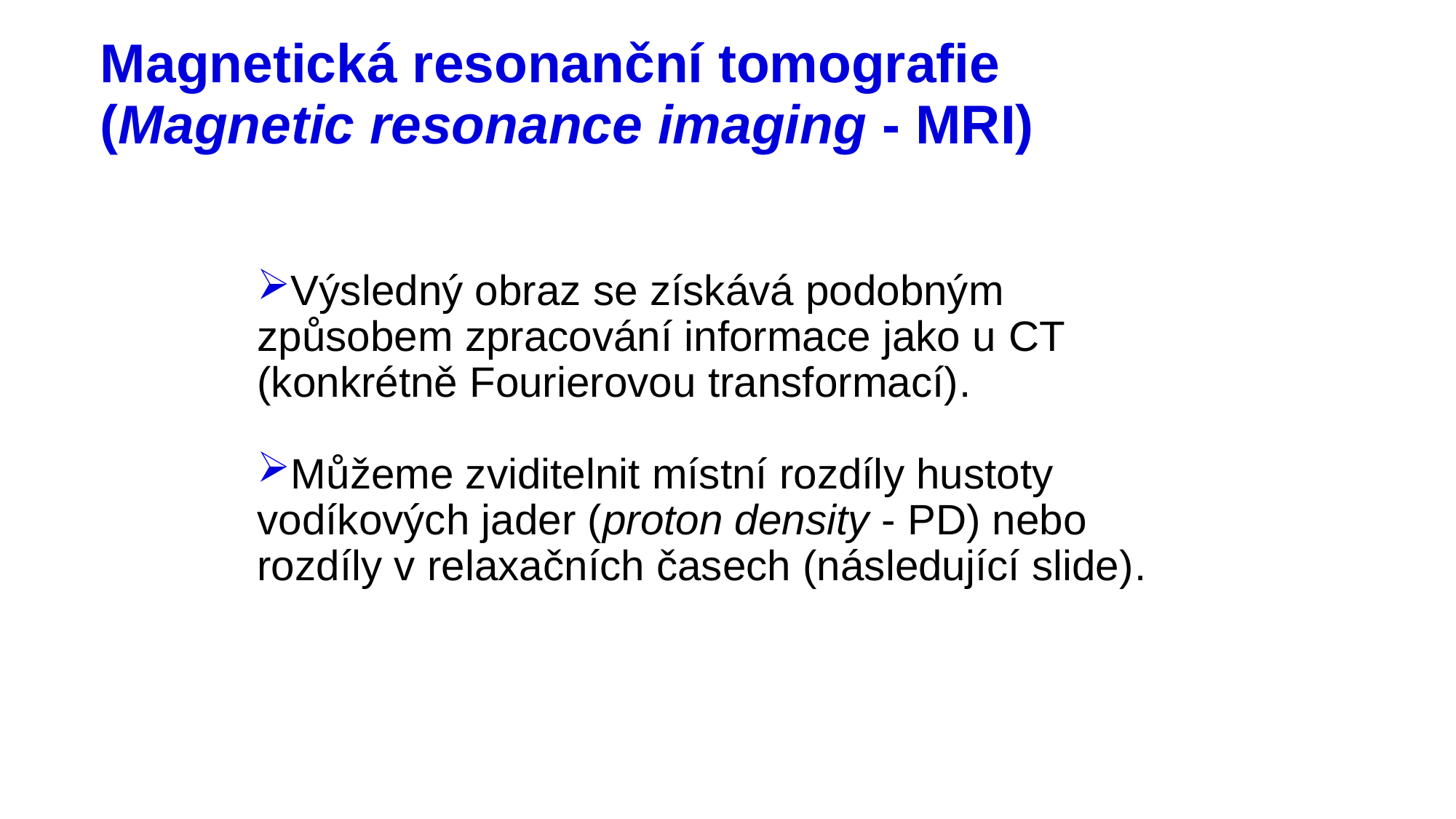

# Magnetická resonanční tomografie (Magnetic resonance imaging - MRI)
Výsledný obraz se získává podobným způsobem zpracování informace jako u CT (konkrétně Fourierovou transformací).

Můžeme zviditelnit místní rozdíly hustoty vodíkových jader (proton density - PD) nebo rozdíly v relaxačních časech (následující slide).